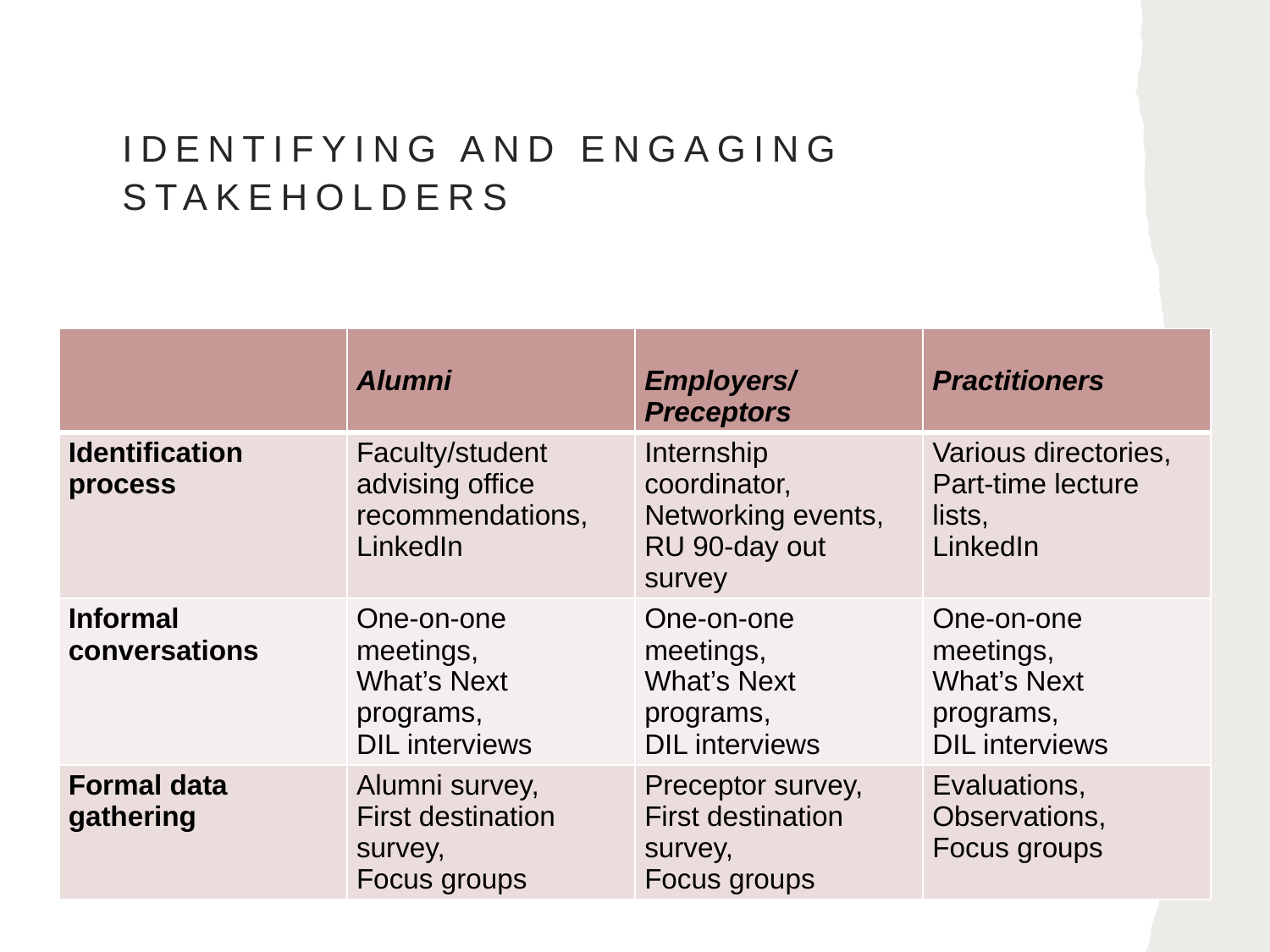

# Identifying and engaging Stakeholders
|  | Alumni | Employers/Preceptors | Practitioners |
| --- | --- | --- | --- |
| Identification process | Faculty/student advising office recommendations, LinkedIn | Internship coordinator, Networking events, RU 90-day out survey | Various directories, Part-time lecture lists, LinkedIn |
| Informal conversations | One-on-one meetings, What’s Next programs, DIL interviews | One-on-one meetings, What’s Next programs, DIL interviews | One-on-one meetings, What’s Next programs, DIL interviews |
| Formal data gathering | Alumni survey, First destination survey, Focus groups | Preceptor survey, First destination survey, Focus groups | Evaluations, Observations, Focus groups |